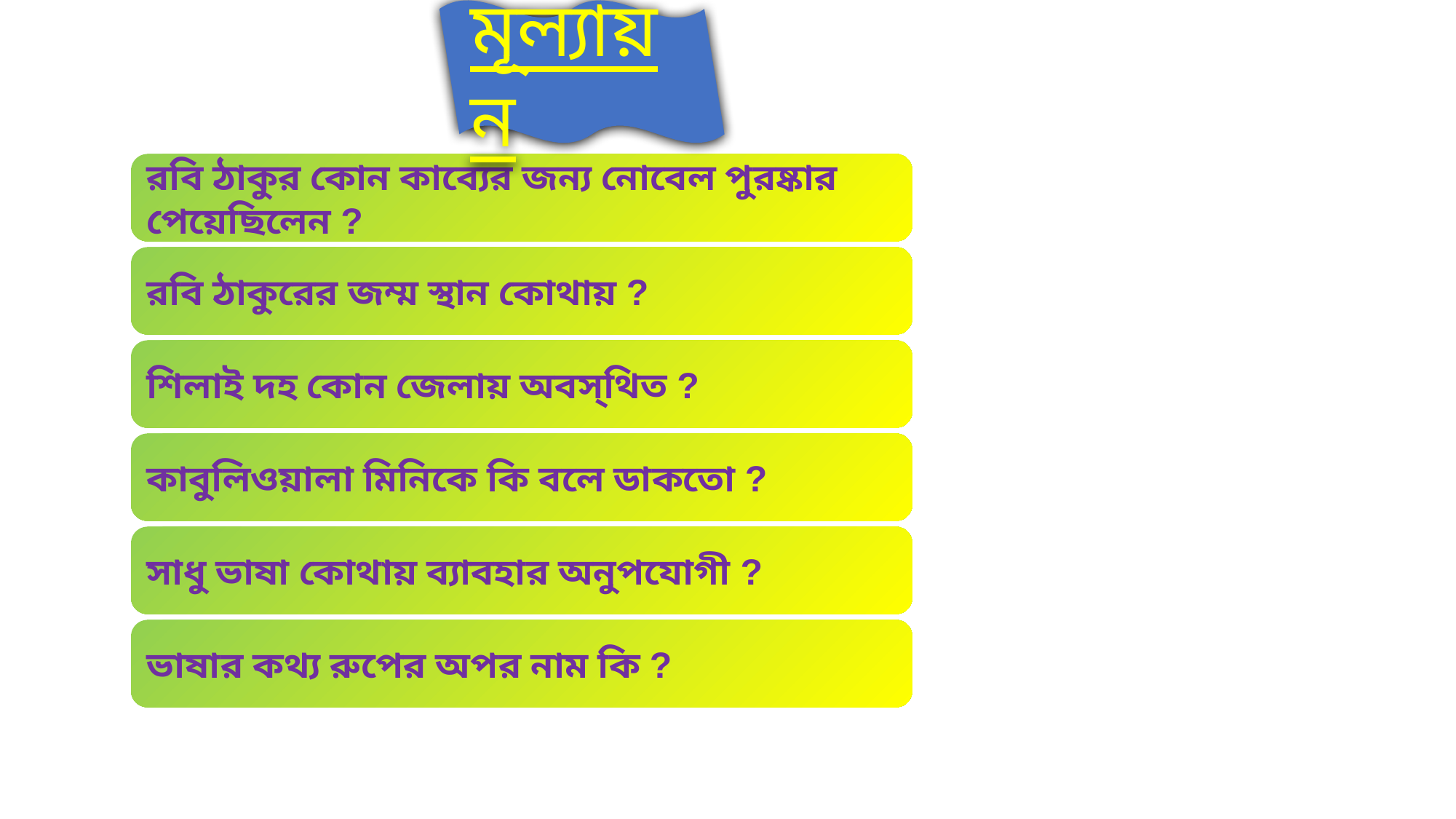

মূল্যায়ন
রবি ঠাকুর কোন কাব্যের জন্য নোবেল পুরষ্কার পেয়েছিলেন ?
গিতাঞ্জলী
রবি ঠাকুরের জম্ম স্থান কোথায় ?
কলকাতা, জোড়া সাঁকো
শিলাই দহ কোন জেলায় অবস্থিত ?
কুষ্টিয়া
কাবুলিওয়ালা মিনিকে কি বলে ডাকতো ?
খোকি
সাধু ভাষা কোথায় ব্যাবহার অনুপযোগী ?
নাটকের সংলাপে
ভাষার কথ্য রুপের অপর নাম কি ?
চলিত ভাষা